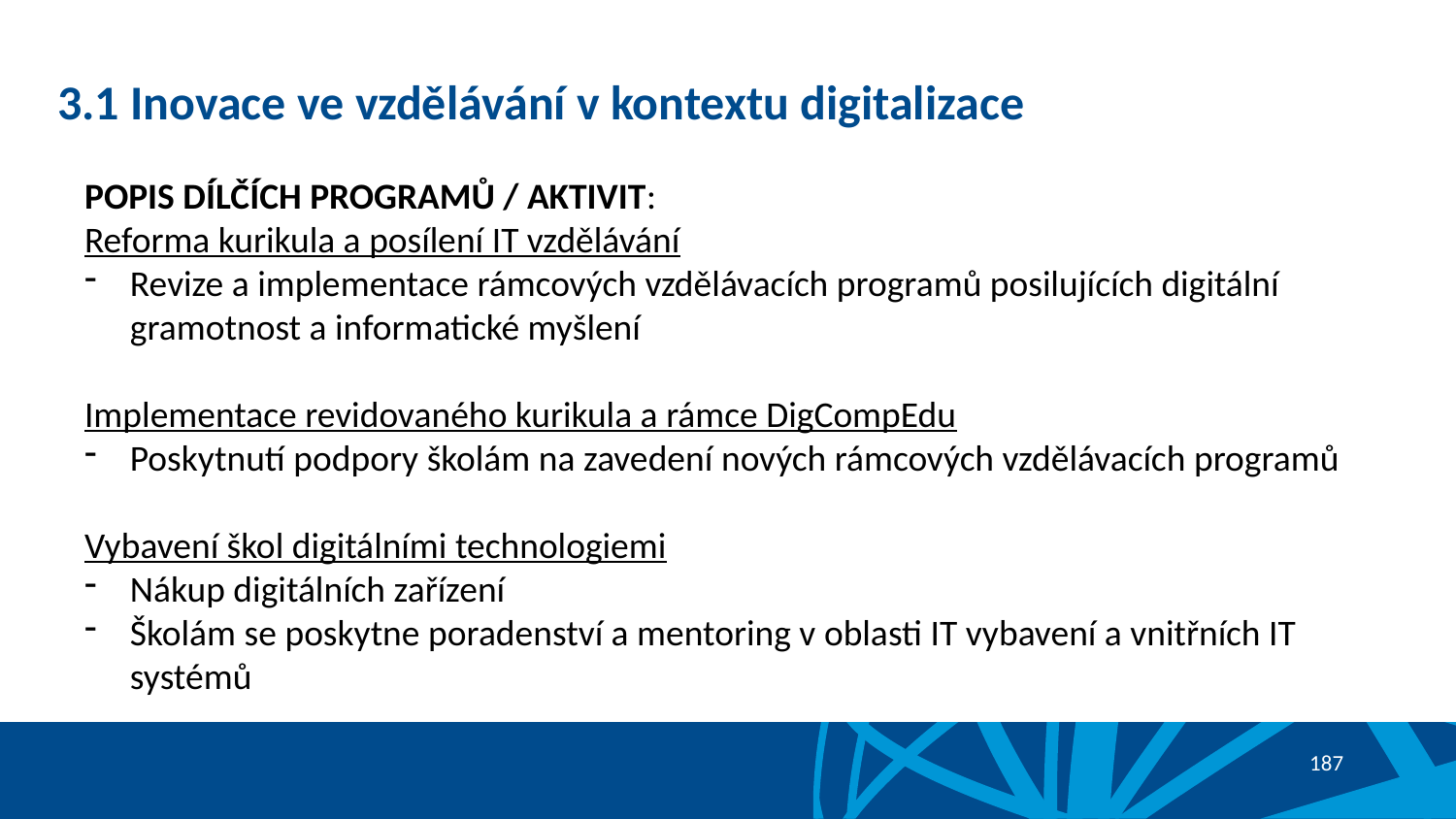

# 3.1 Inovace ve vzdělávání v kontextu digitalizace
POPIS DÍLČÍCH PROGRAMŮ / AKTIVIT:
Reforma kurikula a posílení IT vzdělávání
Revize a implementace rámcových vzdělávacích programů posilujících digitální gramotnost a informatické myšlení

Implementace revidovaného kurikula a rámce DigCompEdu
Poskytnutí podpory školám na zavedení nových rámcových vzdělávacích programů

Vybavení škol digitálními technologiemi
Nákup digitálních zařízení
Školám se poskytne poradenství a mentoring v oblasti IT vybavení a vnitřních IT systémů